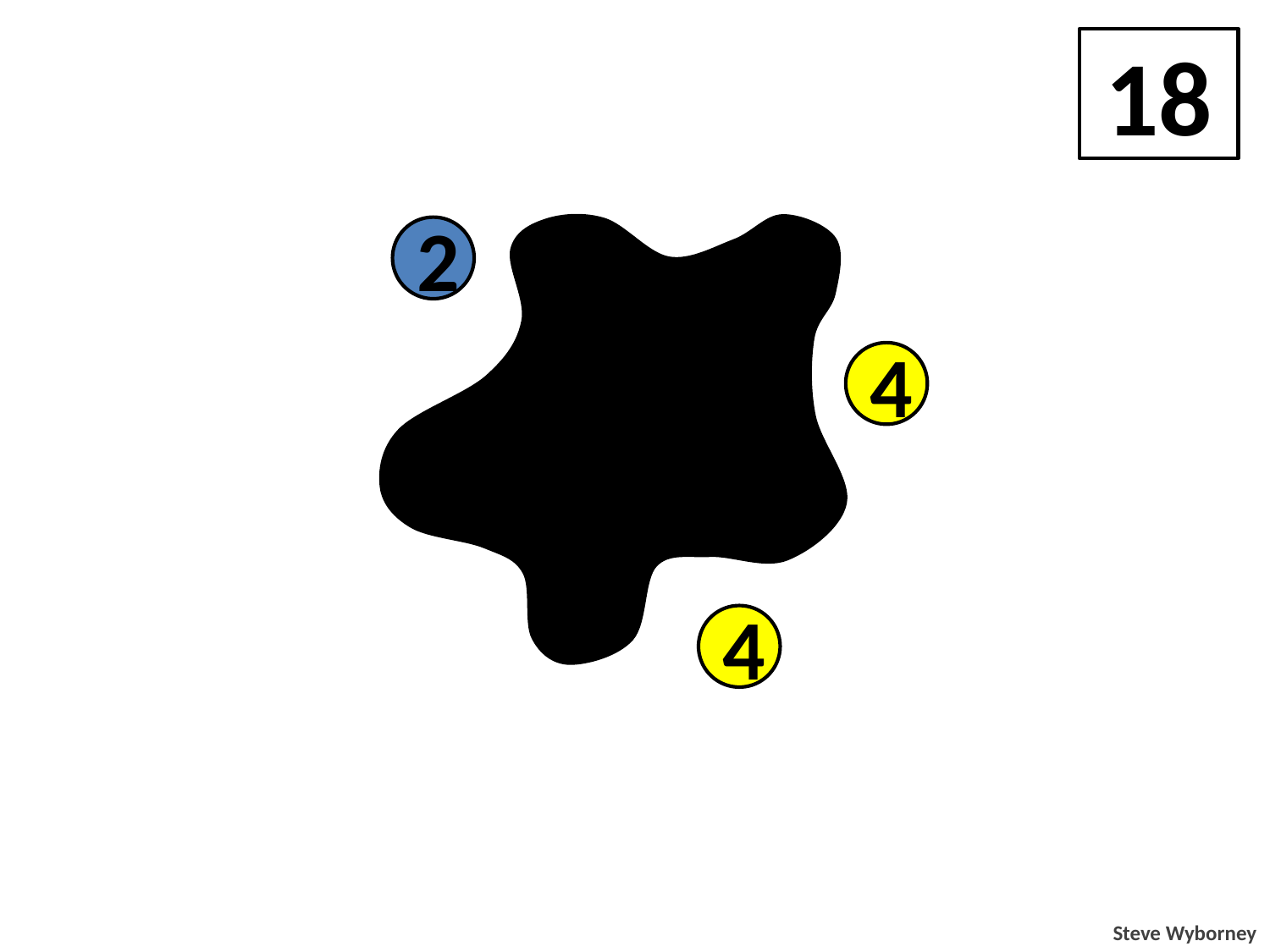

18

2
2
4
2
4
4
Steve Wyborney